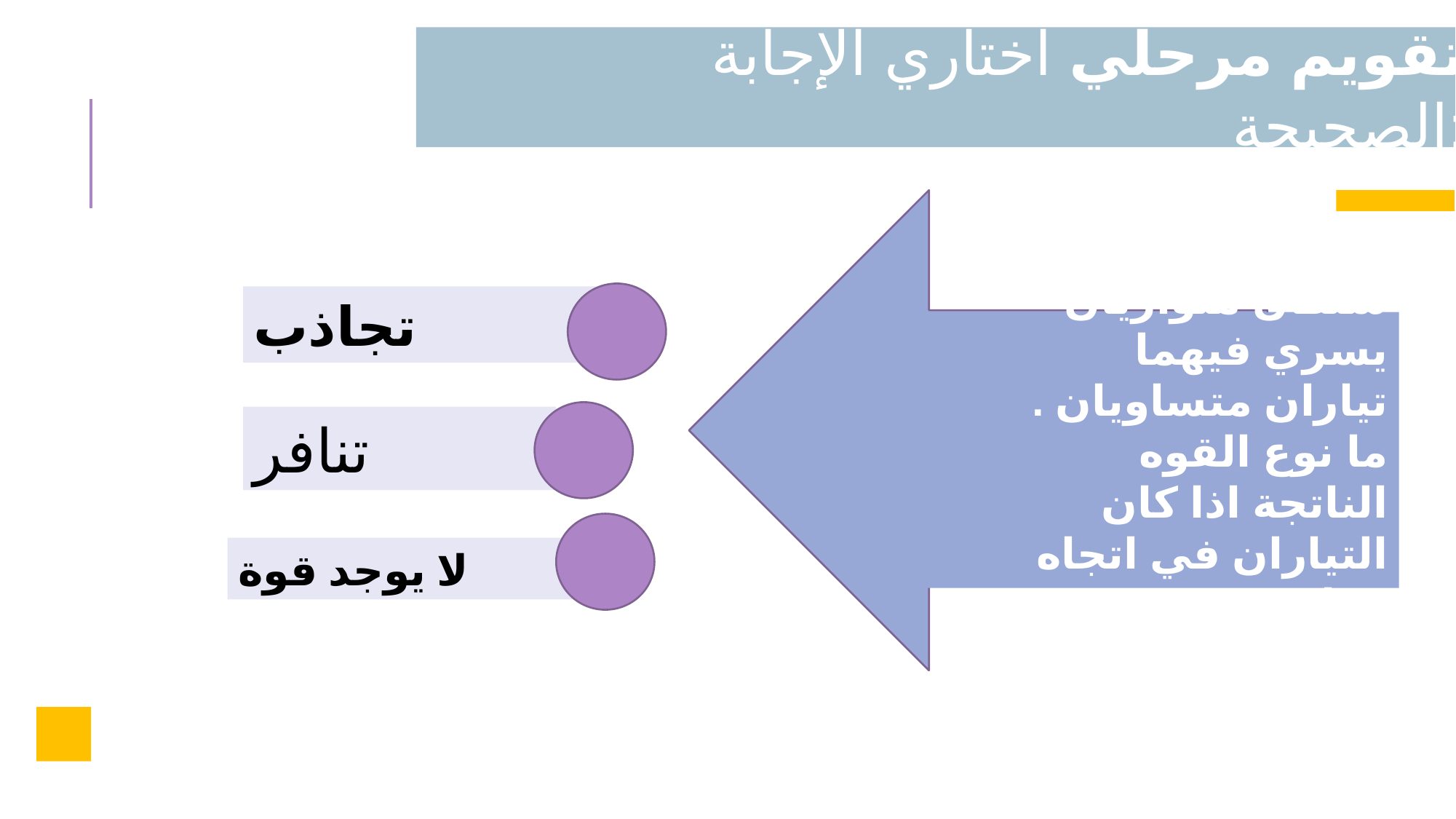

تقويم مرحلي اختاري الإجابة الصحيحة:

A
تجاذب
سلكان متوازيان يسري فيهما تياران متساويان . ما نوع القوه الناتجة اذا كان التياران في اتجاه واحد :

B
تنافر

C
لا يوجد قوة